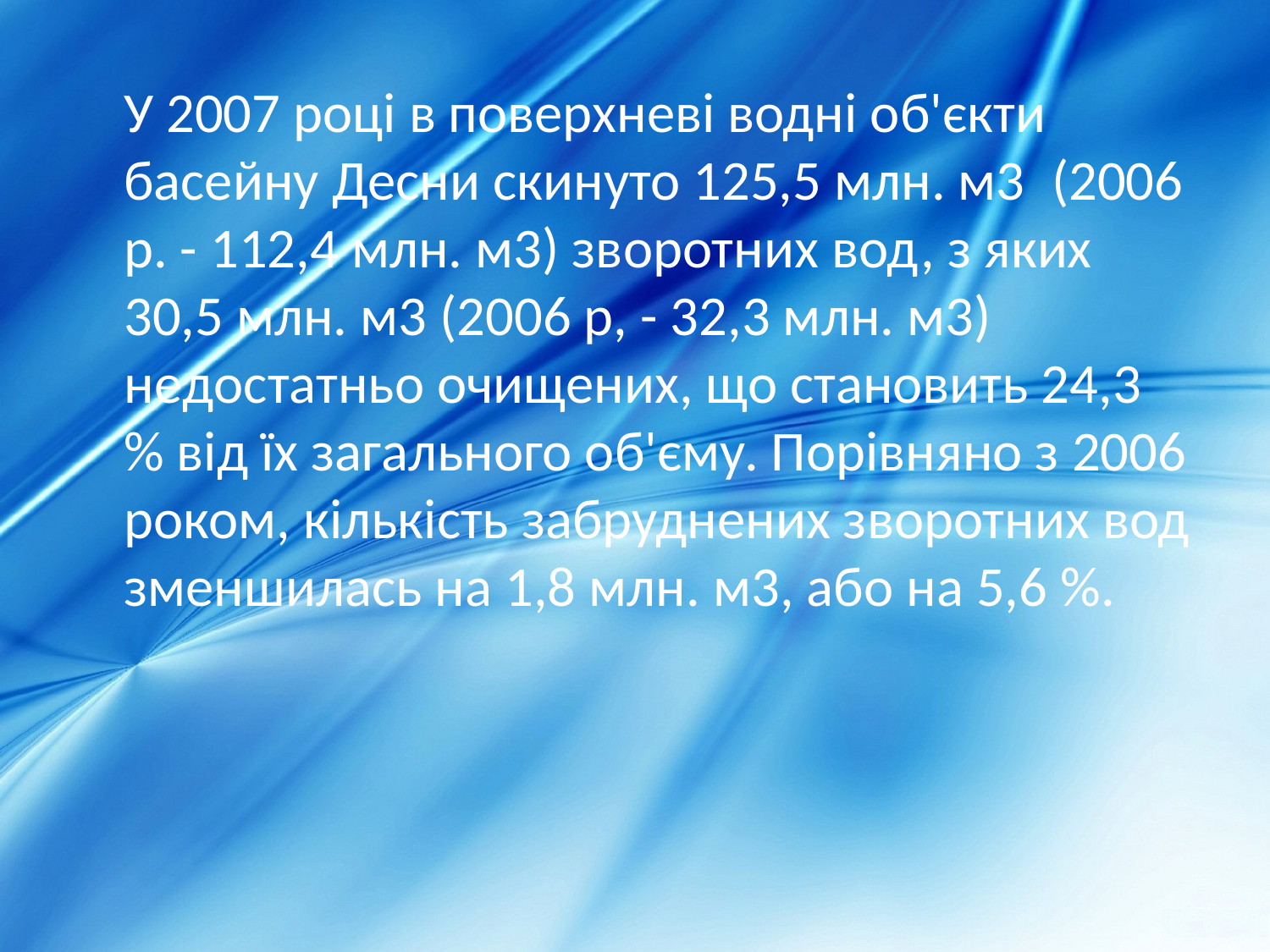

У 2007 році в поверхневі водні об'єкти басейну Десни скинуто 125,5 млн. м3  (2006 р. - 112,4 млн. м3) зворотних вод, з яких 30,5 млн. м3 (2006 р, - 32,3 млн. м3) нeдocтатньо очищених, що становить 24,3 % від їх загального об'єму. Порівняно з 2006 роком, кількість забруднених зворотних вод зменшилась на 1,8 млн. м3, або на 5,6 %.